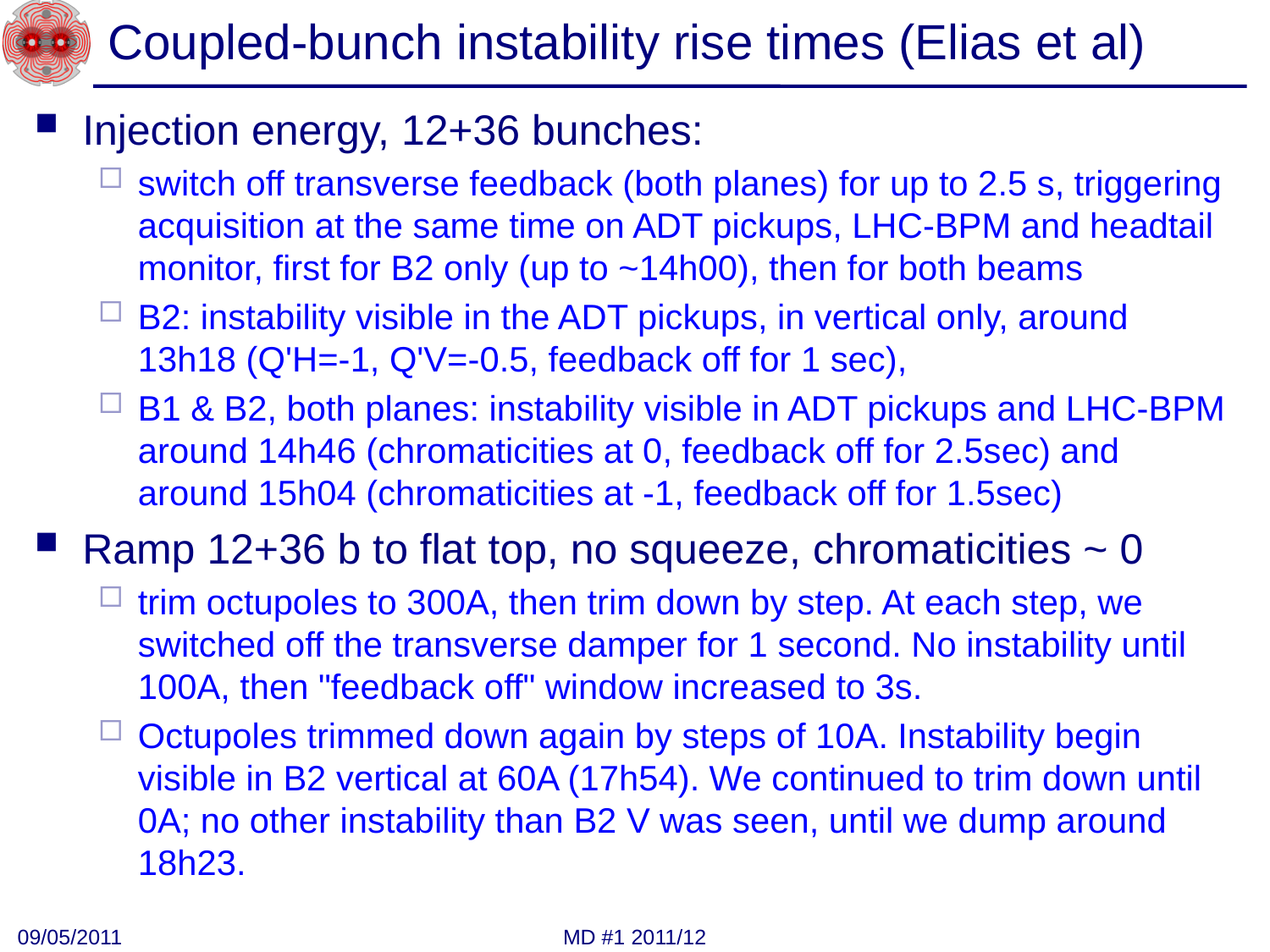

# Coupled-bunch instability rise times (Elias et al)
Injection energy, 12+36 bunches:
switch off transverse feedback (both planes) for up to 2.5 s, triggering acquisition at the same time on ADT pickups, LHC-BPM and headtail monitor, first for B2 only (up to ~14h00), then for both beams
B2: instability visible in the ADT pickups, in vertical only, around 13h18 (Q'H=-1, Q'V=-0.5, feedback off for 1 sec),
B1 & B2, both planes: instability visible in ADT pickups and LHC-BPM around 14h46 (chromaticities at 0, feedback off for 2.5sec) and around 15h04 (chromaticities at -1, feedback off for 1.5sec)
Ramp 12+36 b to flat top, no squeeze, chromaticities ~ 0
trim octupoles to 300A, then trim down by step. At each step, we switched off the transverse damper for 1 second. No instability until 100A, then "feedback off" window increased to 3s.
Octupoles trimmed down again by steps of 10A. Instability begin visible in B2 vertical at 60A (17h54). We continued to trim down until 0A; no other instability than B2 V was seen, until we dump around 18h23.
09/05/2011
MD #1 2011/12